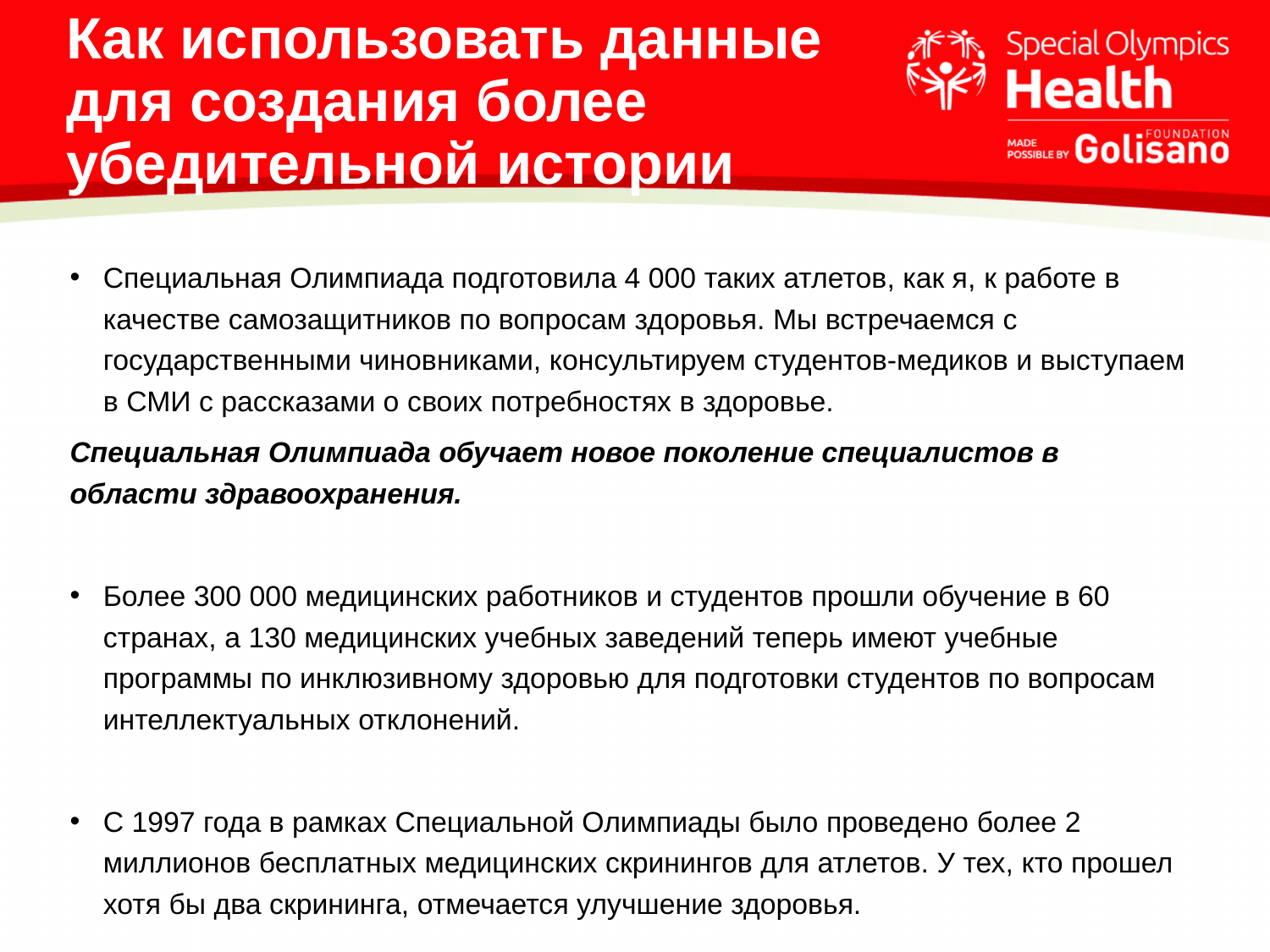

# Как использовать данные для создания более убедительной истории

Специальная Олимпиада подготовила 4 000 таких атлетов, как я, к работе в качестве самозащитников по вопросам здоровья. Мы встречаемся с государственными чиновниками, консультируем студентов-медиков и выступаем в СМИ с рассказами о своих потребностях в здоровье.
Специальная Олимпиада обучает новое поколение специалистов в области здравоохранения.

Более 300 000 медицинских работников и студентов прошли обучение в 60 странах, а 130 медицинских учебных заведений теперь имеют учебные программы по инклюзивному здоровью для подготовки студентов по вопросам интеллектуальных отклонений.

С 1997 года в рамках Специальной Олимпиады было проведено более 2 миллионов бесплатных медицинских скринингов для атлетов. У тех, кто прошел хотя бы два скрининга, отмечается улучшение здоровья.